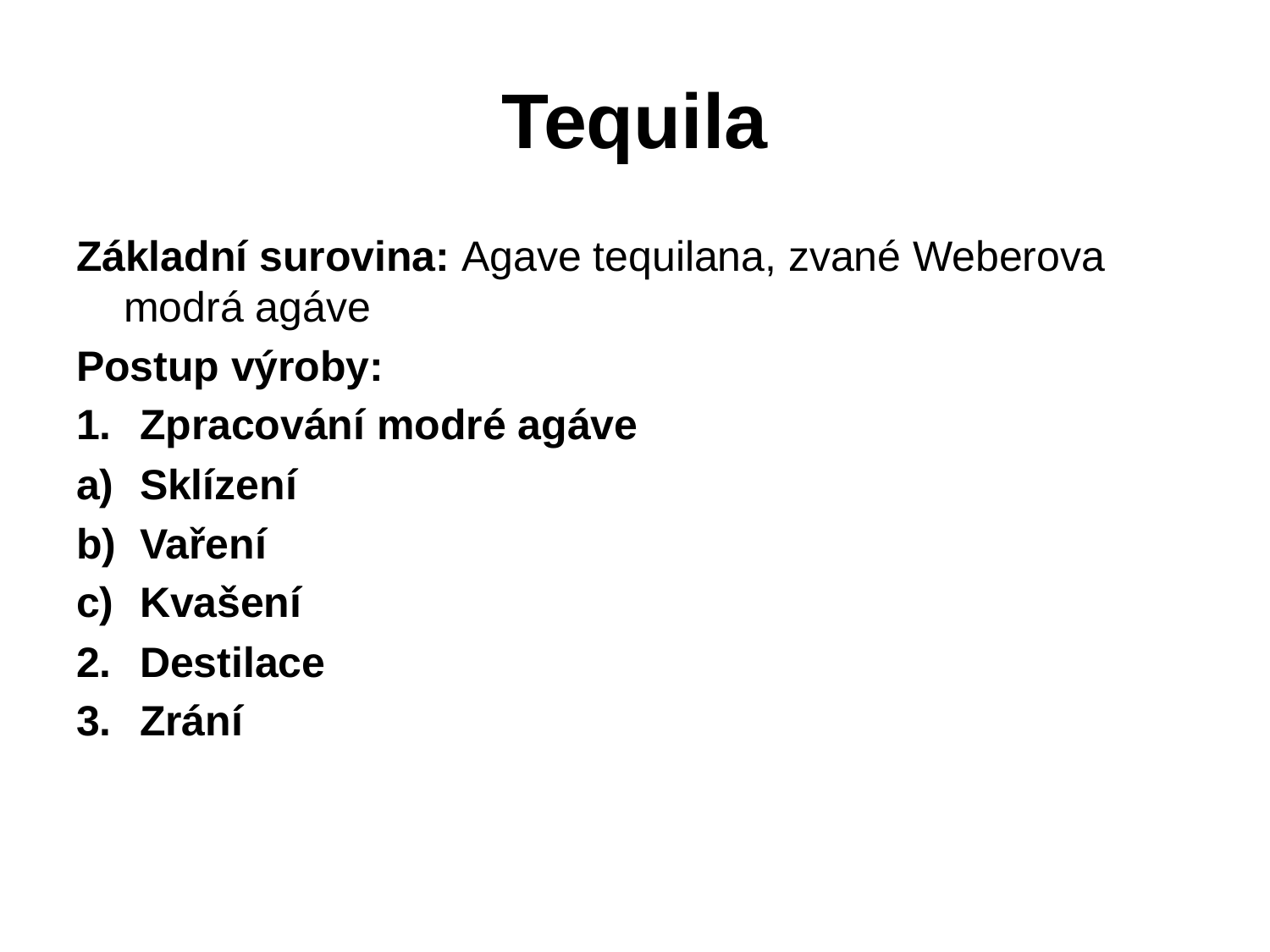

# Tequila
Základní surovina: Agave tequilana, zvané Weberova modrá agáve
Postup výroby:
Zpracování modré agáve
Sklízení
Vaření
Kvašení
Destilace
Zrání